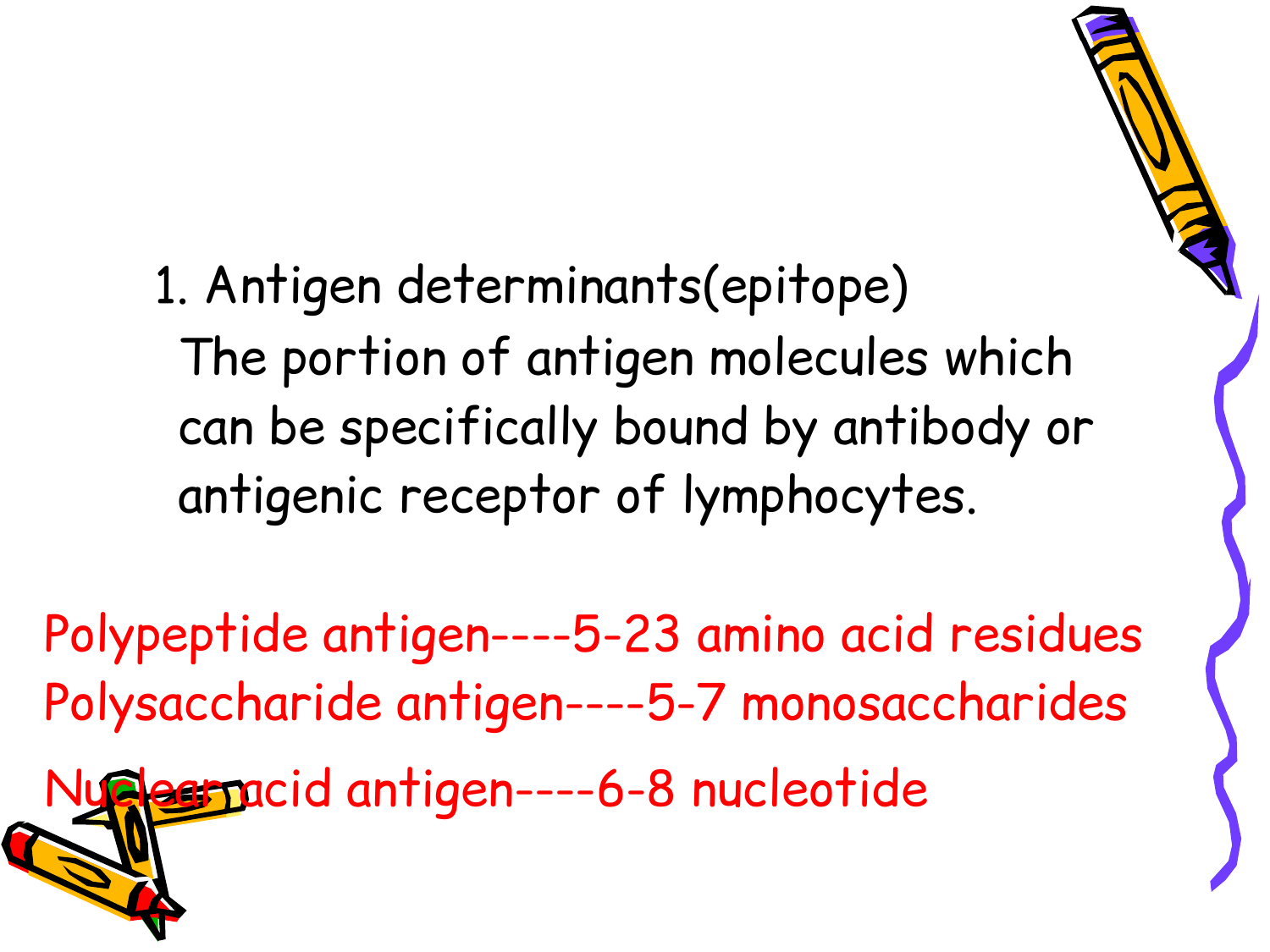

#
    1. Antigen determinants(epitope)
         The portion of antigen molecules which
         can be specifically bound by antibody or
         antigenic receptor of lymphocytes.

Polypeptide antigen----5-23 amino acid residues
Polysaccharide antigen----5-7 monosaccharides
Nuclear acid antigen----6-8 nucleotide